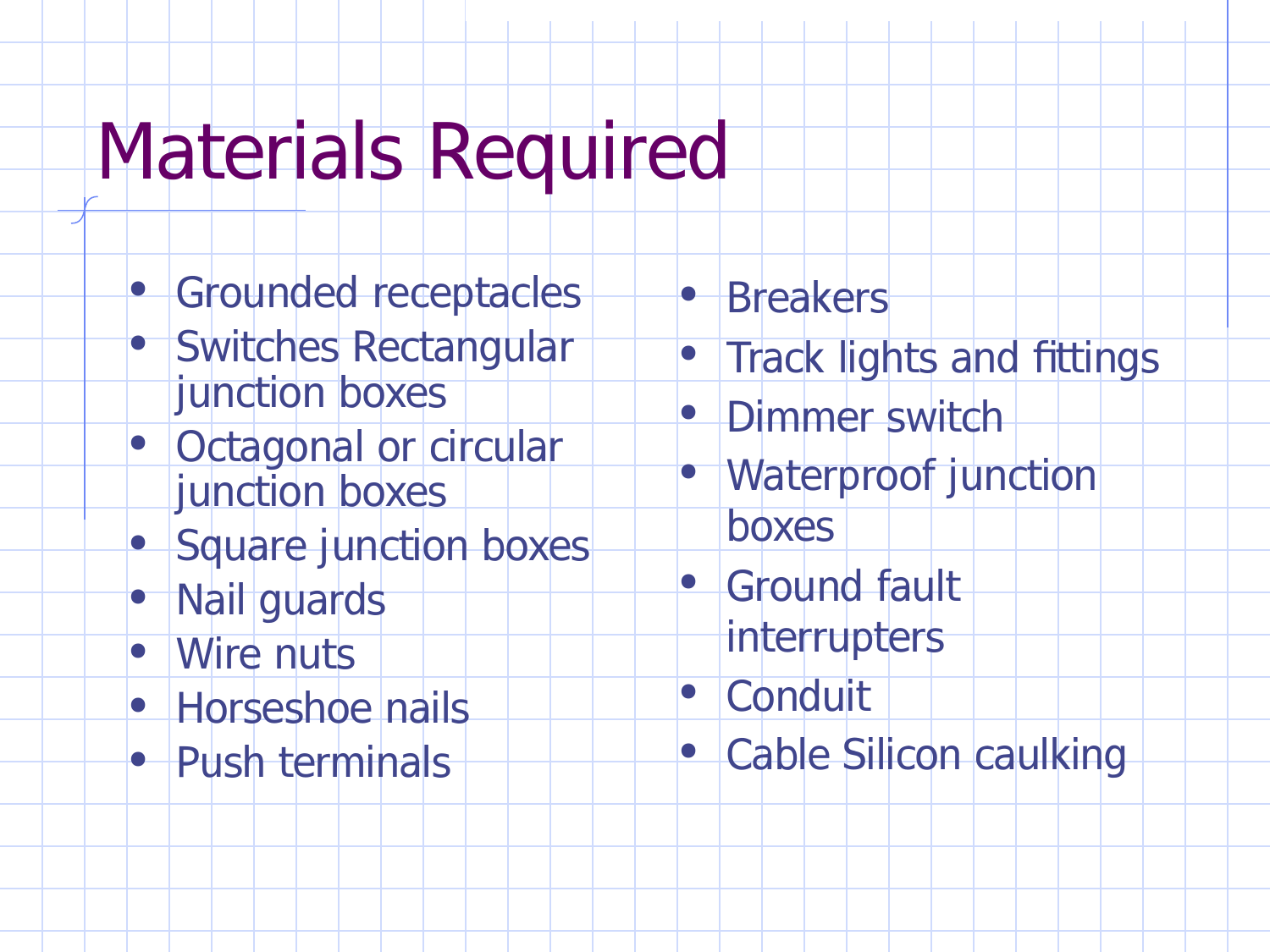

Materials Required
Grounded receptacles
Switches Rectangular junction boxes
Octagonal or circular junction boxes
Square junction boxes
Nail guards
Wire nuts
Horseshoe nails
Push terminals

Breakers
Track lights and fittings
Dimmer switch
Waterproof junction boxes
Ground fault interrupters
Conduit
Cable Silicon caulking